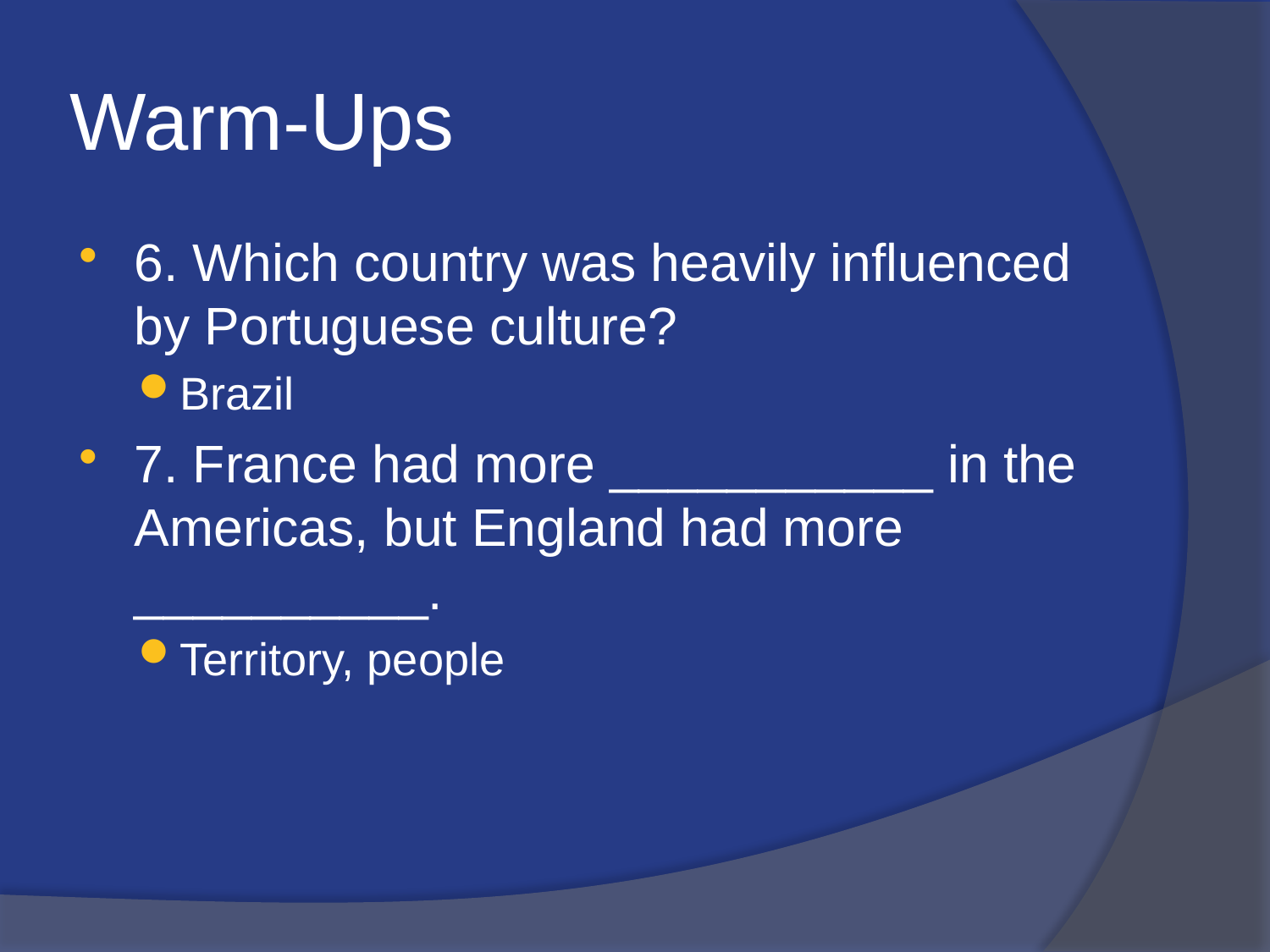

# Warm-Ups
6. Which country was heavily influenced by Portuguese culture?
Brazil
7. France had more ___________ in the Americas, but England had more __________.
Territory, people